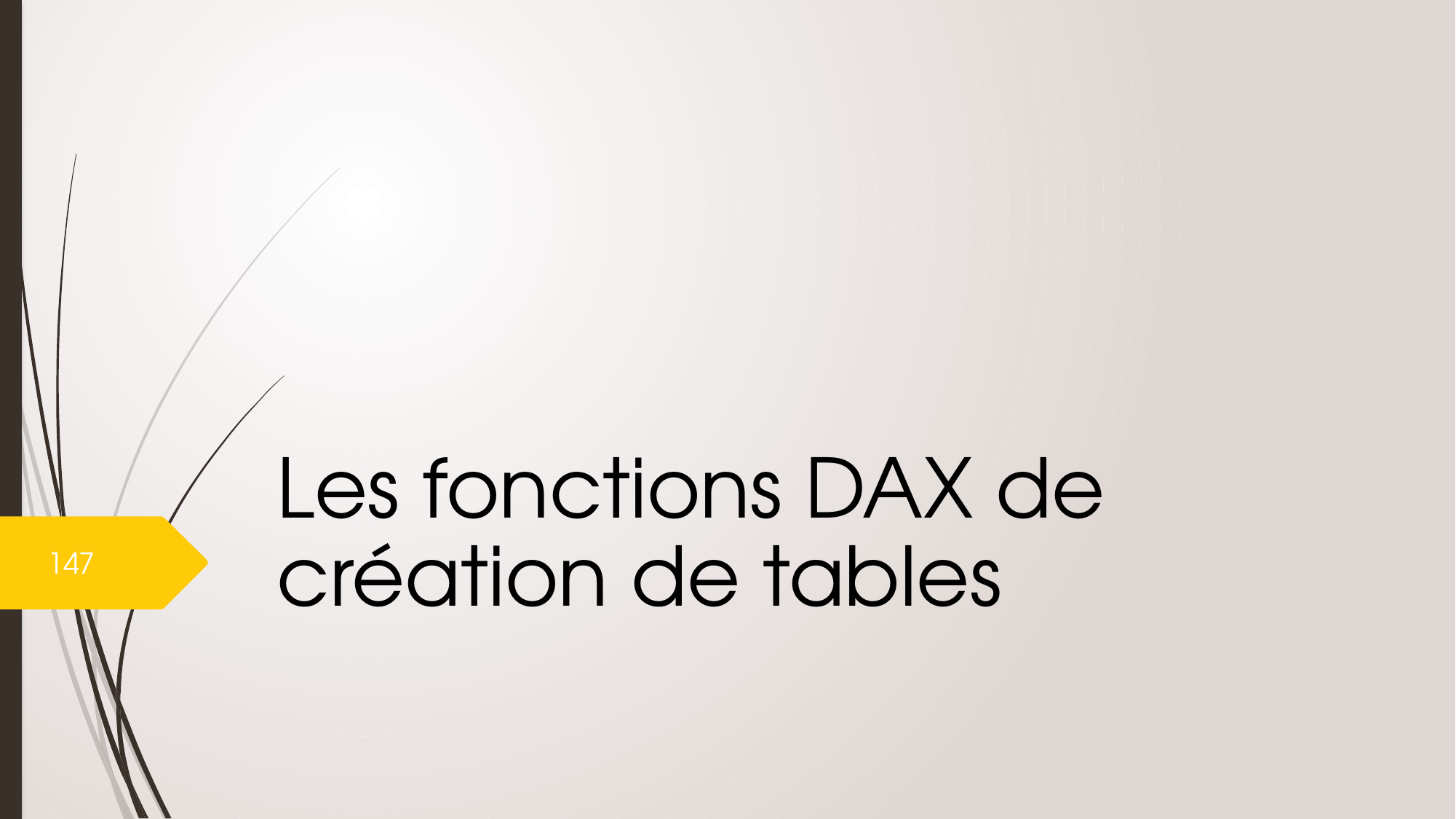

# Les fonctions DAX de création de tables
147